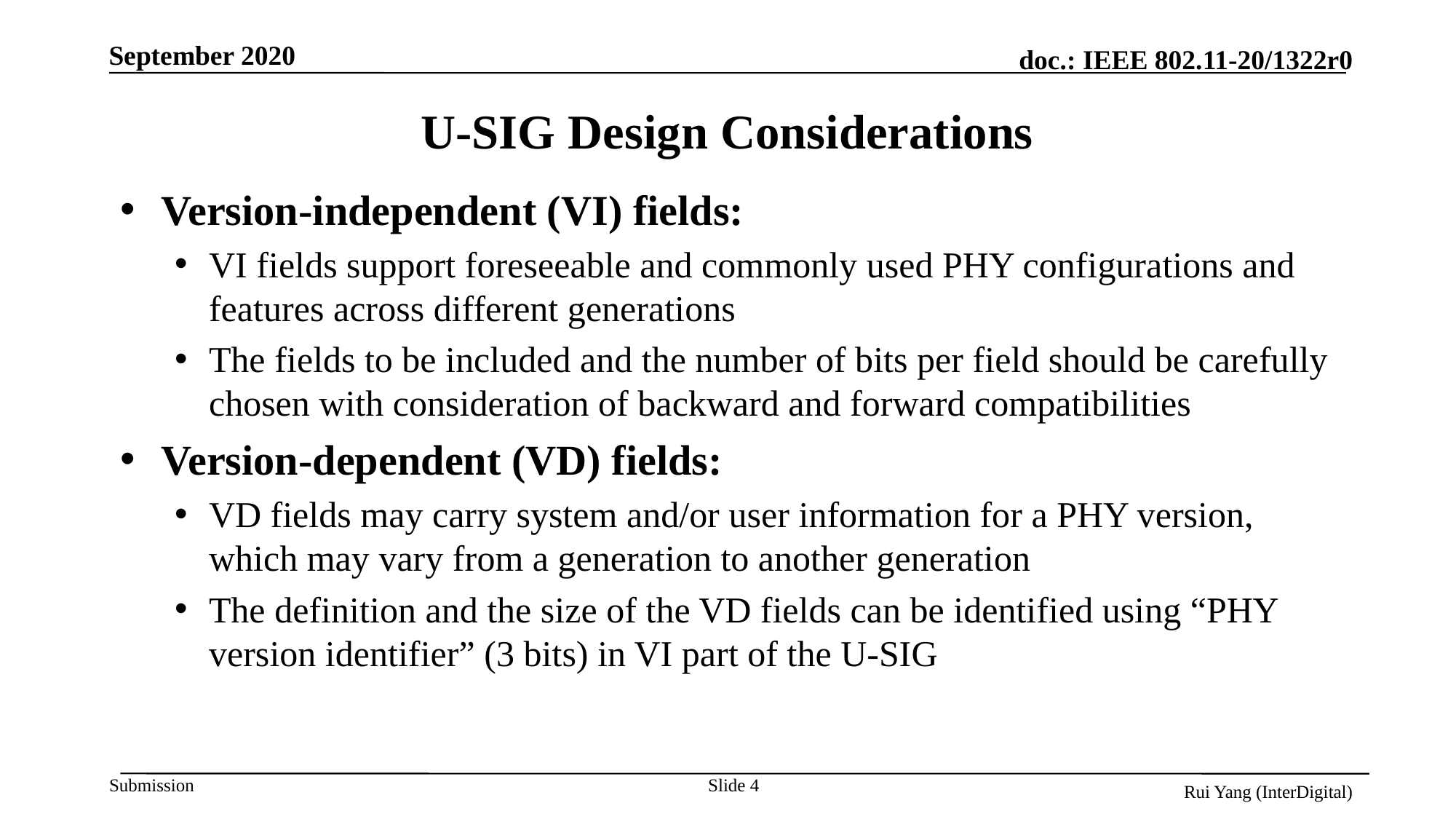

# U-SIG Design Considerations
Version-independent (VI) fields:
VI fields support foreseeable and commonly used PHY configurations and features across different generations
The fields to be included and the number of bits per field should be carefully chosen with consideration of backward and forward compatibilities
Version-dependent (VD) fields:
VD fields may carry system and/or user information for a PHY version, which may vary from a generation to another generation
The definition and the size of the VD fields can be identified using “PHY version identifier” (3 bits) in VI part of the U-SIG

Slide 4